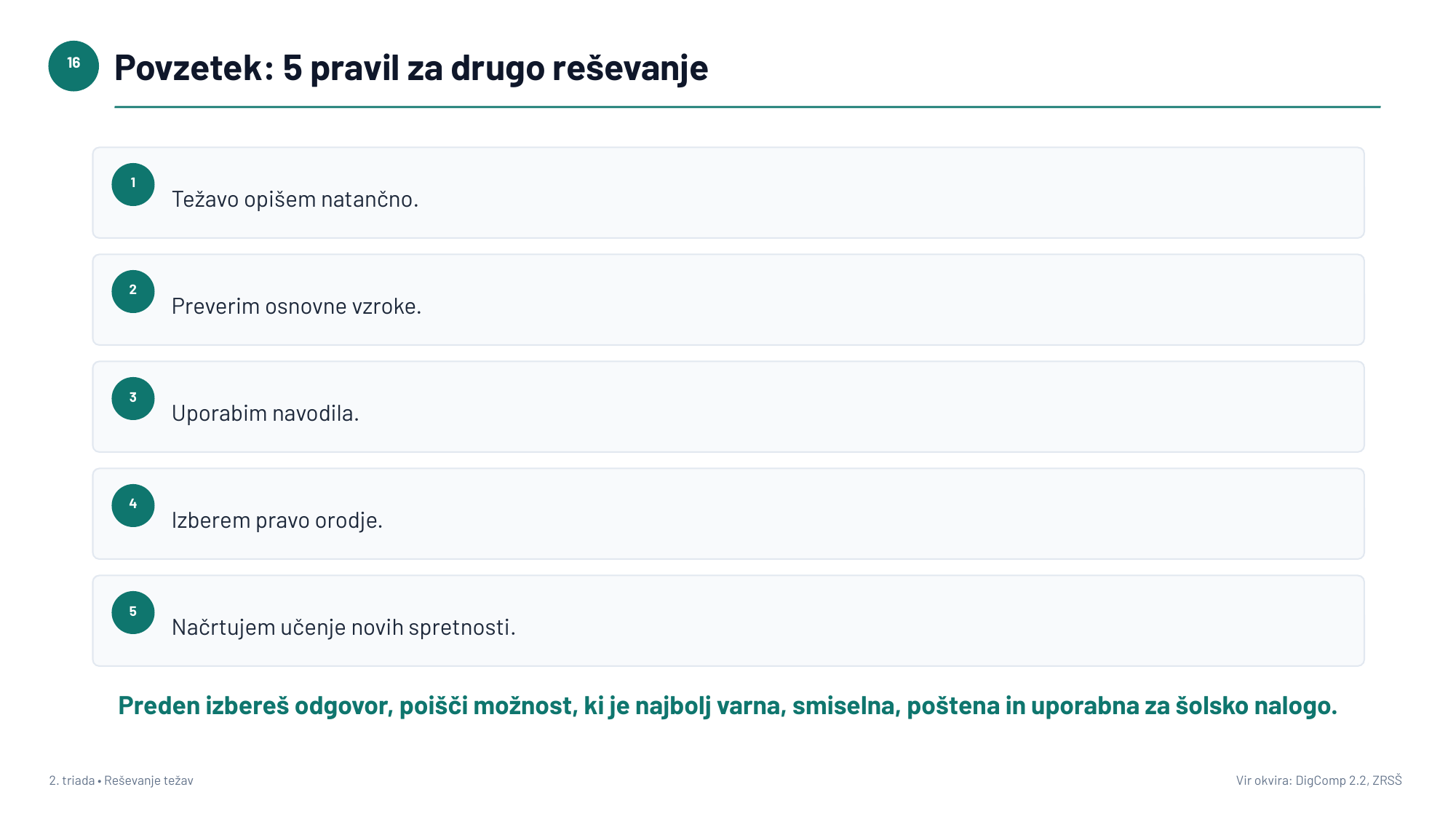

Povzetek: 5 pravil za drugo reševanje

16

Težavo opišem natančno.
1

Preverim osnovne vzroke.
2

Uporabim navodila.
3

Izberem pravo orodje.
4

Načrtujem učenje novih spretnosti.
5
Preden izbereš odgovor, poišči možnost, ki je najbolj varna, smiselna, poštena in uporabna za šolsko nalogo.
2. triada • Reševanje težav
Vir okvira: DigComp 2.2, ZRSŠ